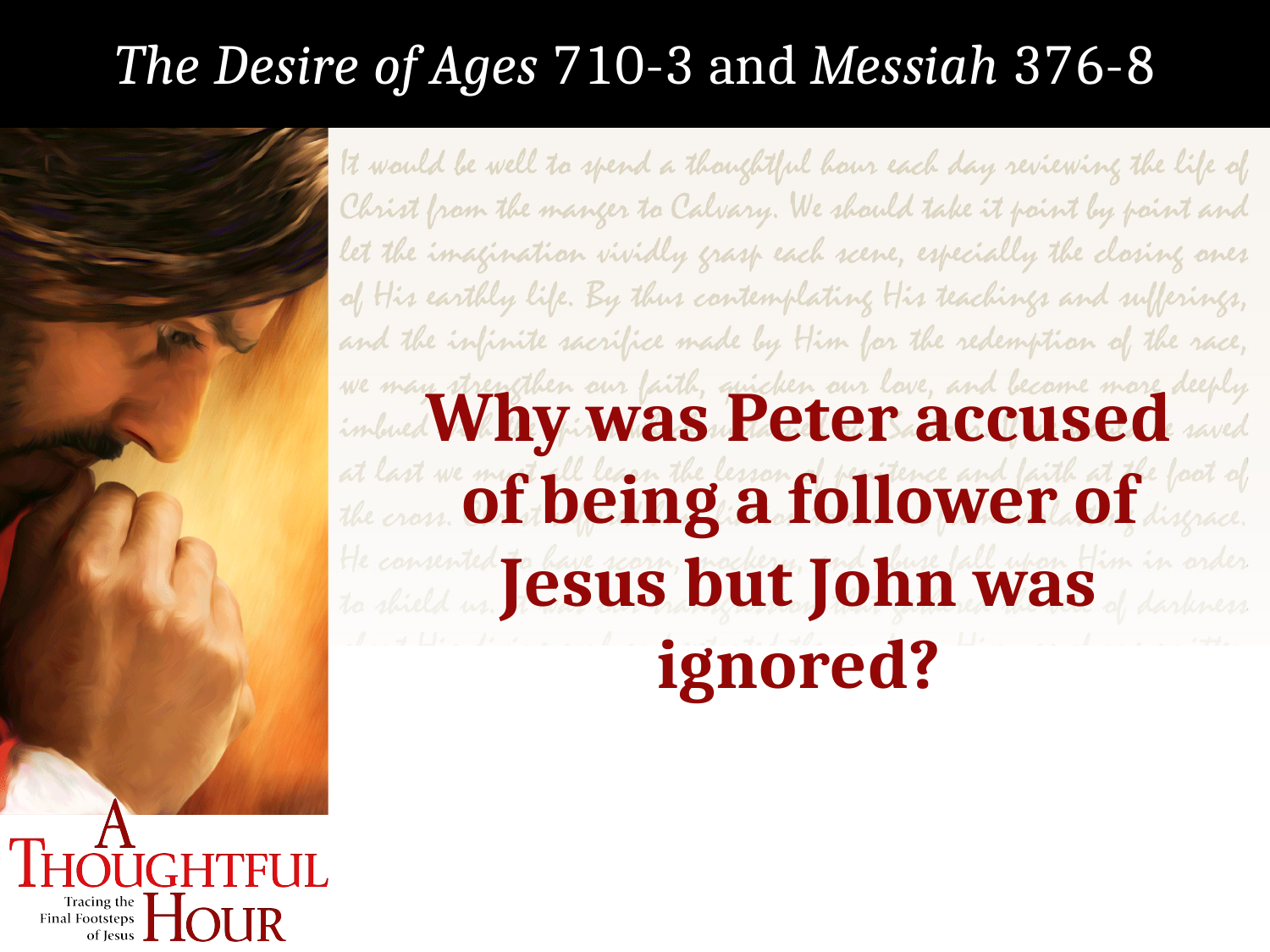

The Desire of Ages 710-3 and Messiah 376-8
Why was Peter accused of being a follower of Jesus but John was ignored?